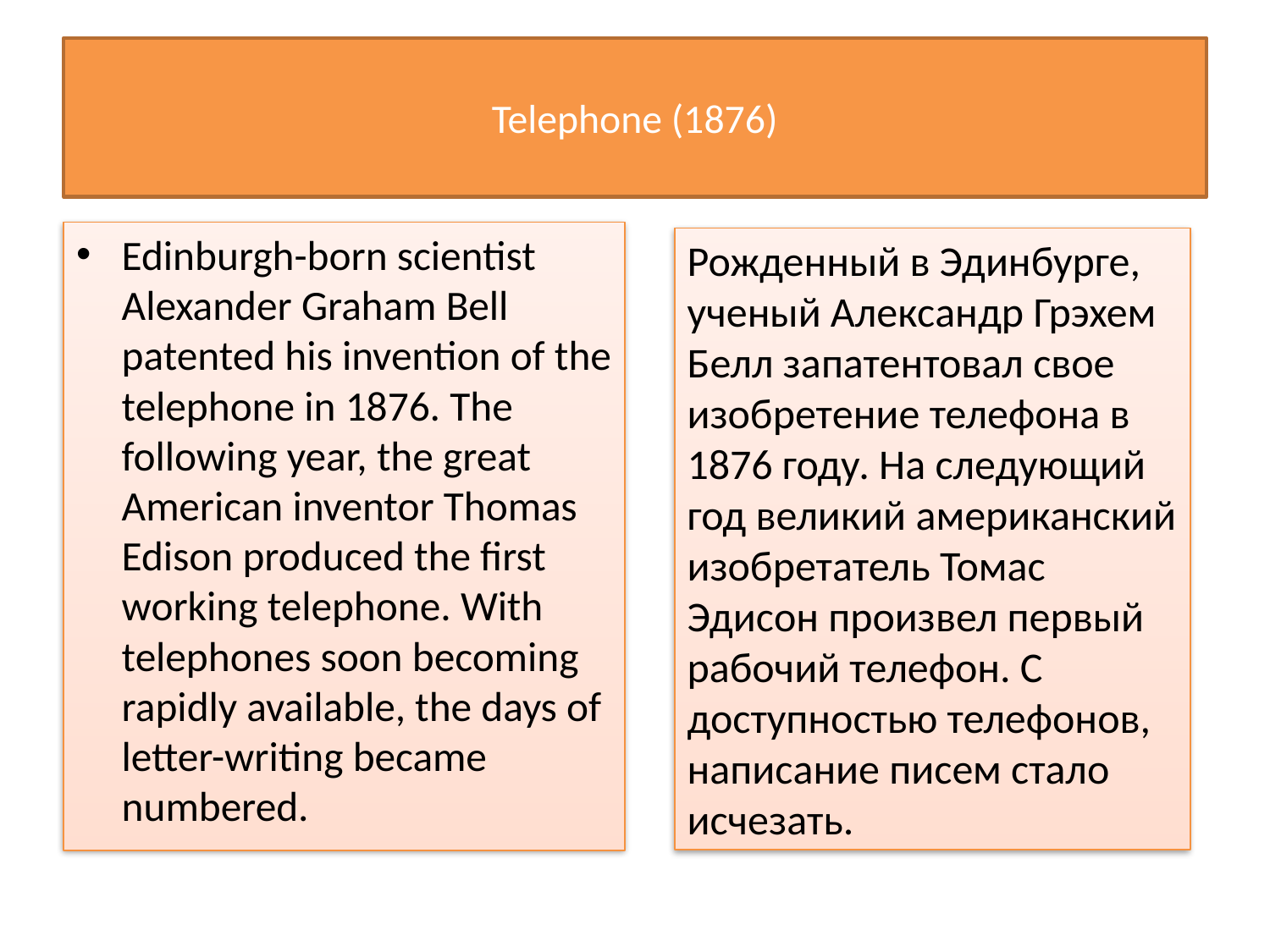

# Telephone (1876)
Edinburgh-born scientist Alexander Graham Bell patented his invention of the telephone in 1876. The following year, the great American inventor Thomas Edison produced the first working telephone. With telephones soon becoming rapidly available, the days of letter-writing became numbered.

Рожденный в Эдинбурге,  ученый Александр Грэхем Белл запатентовал свое изобретение телефона в 1876 году. На следующий год великий американский изобретатель Томас Эдисон произвел первый рабочий телефон. С доступностью телефонов, написание писем стало исчезать.